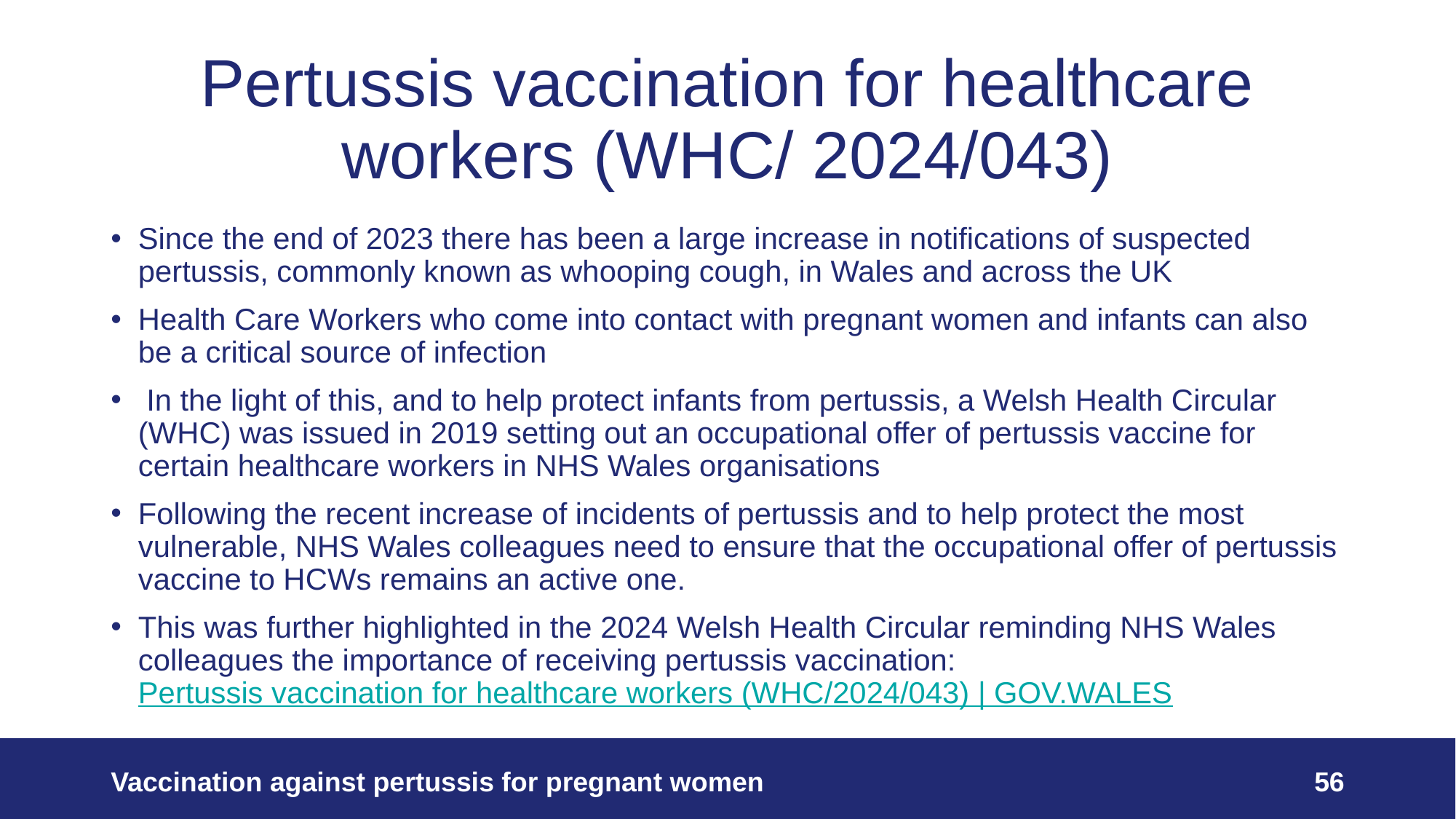

# Pertussis vaccination for healthcare workers (WHC/ 2024/043)
Since the end of 2023 there has been a large increase in notifications of suspected pertussis, commonly known as whooping cough, in Wales and across the UK
Health Care Workers who come into contact with pregnant women and infants can also be a critical source of infection
 In the light of this, and to help protect infants from pertussis, a Welsh Health Circular (WHC) was issued in 2019 setting out an occupational offer of pertussis vaccine for certain healthcare workers in NHS Wales organisations
Following the recent increase of incidents of pertussis and to help protect the most vulnerable, NHS Wales colleagues need to ensure that the occupational offer of pertussis vaccine to HCWs remains an active one.
This was further highlighted in the 2024 Welsh Health Circular reminding NHS Wales colleagues the importance of receiving pertussis vaccination: Pertussis vaccination for healthcare workers (WHC/2024/043) | GOV.WALES

Vaccination against pertussis for pregnant women
56